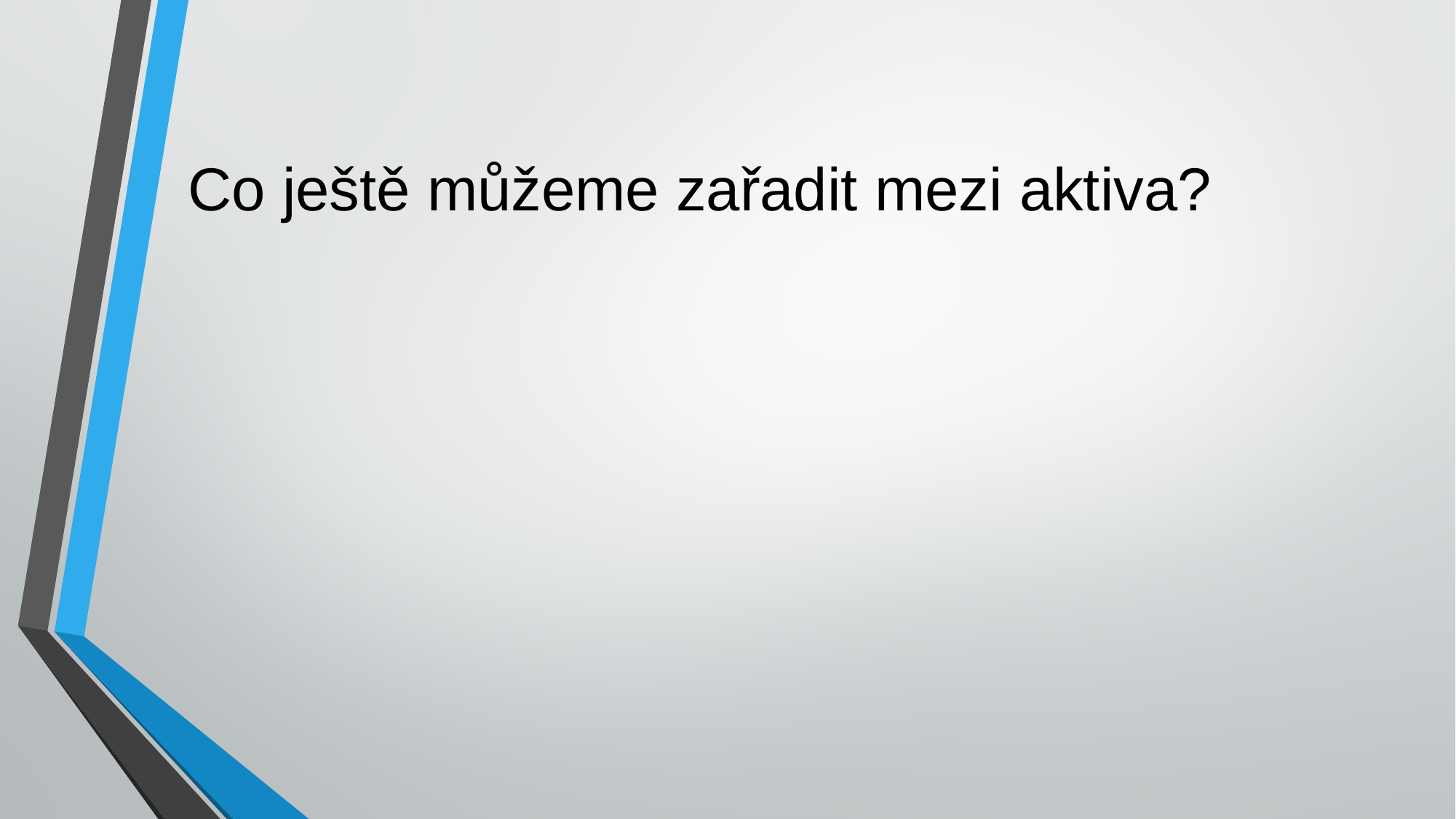

# Co ještě můžeme zařadit mezi aktiva?